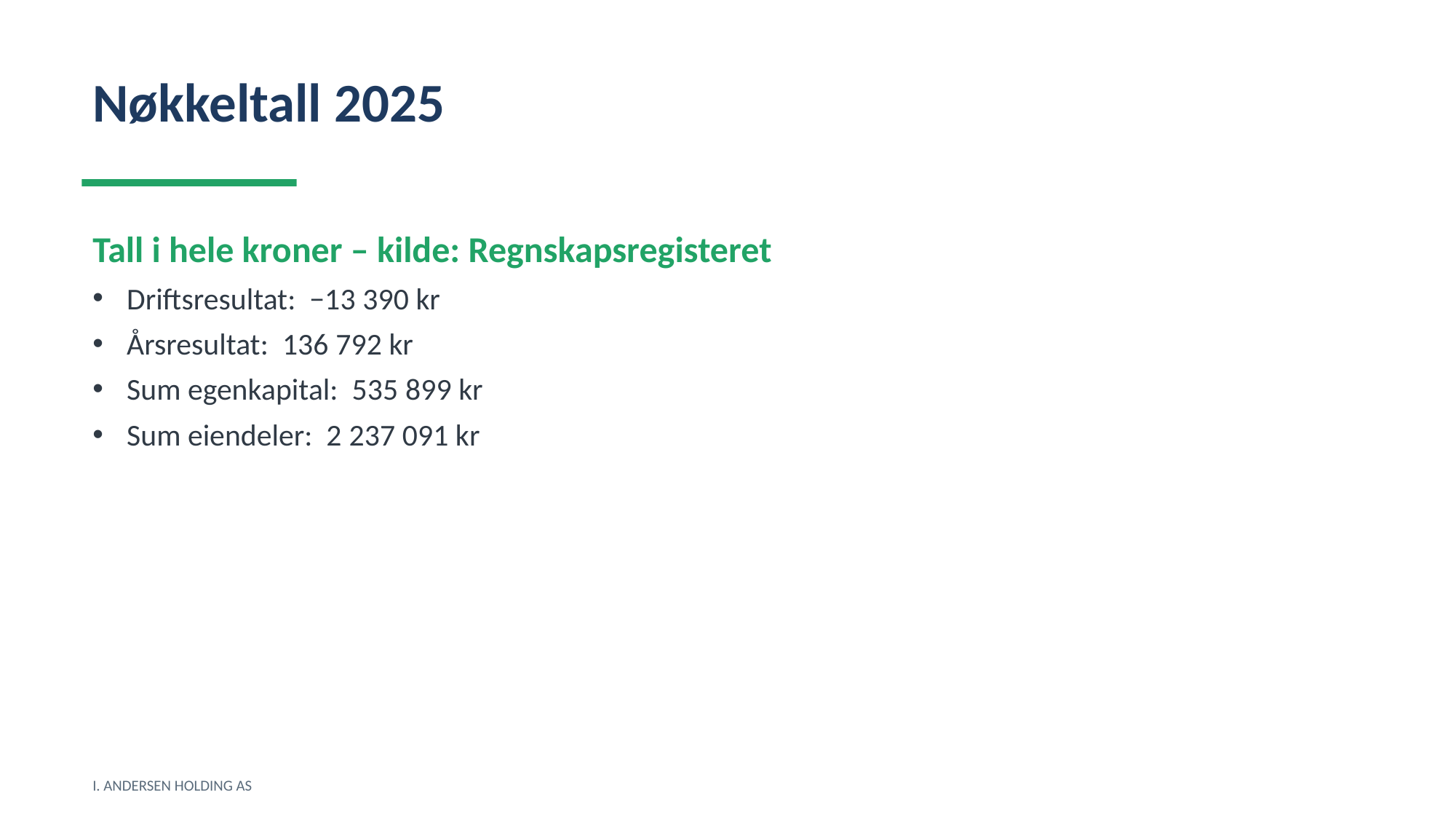

Nøkkeltall 2025

Tall i hele kroner – kilde: Regnskapsregisteret
Driftsresultat:  −13 390 kr
Årsresultat:  136 792 kr
Sum egenkapital:  535 899 kr
Sum eiendeler:  2 237 091 kr
I. ANDERSEN HOLDING AS